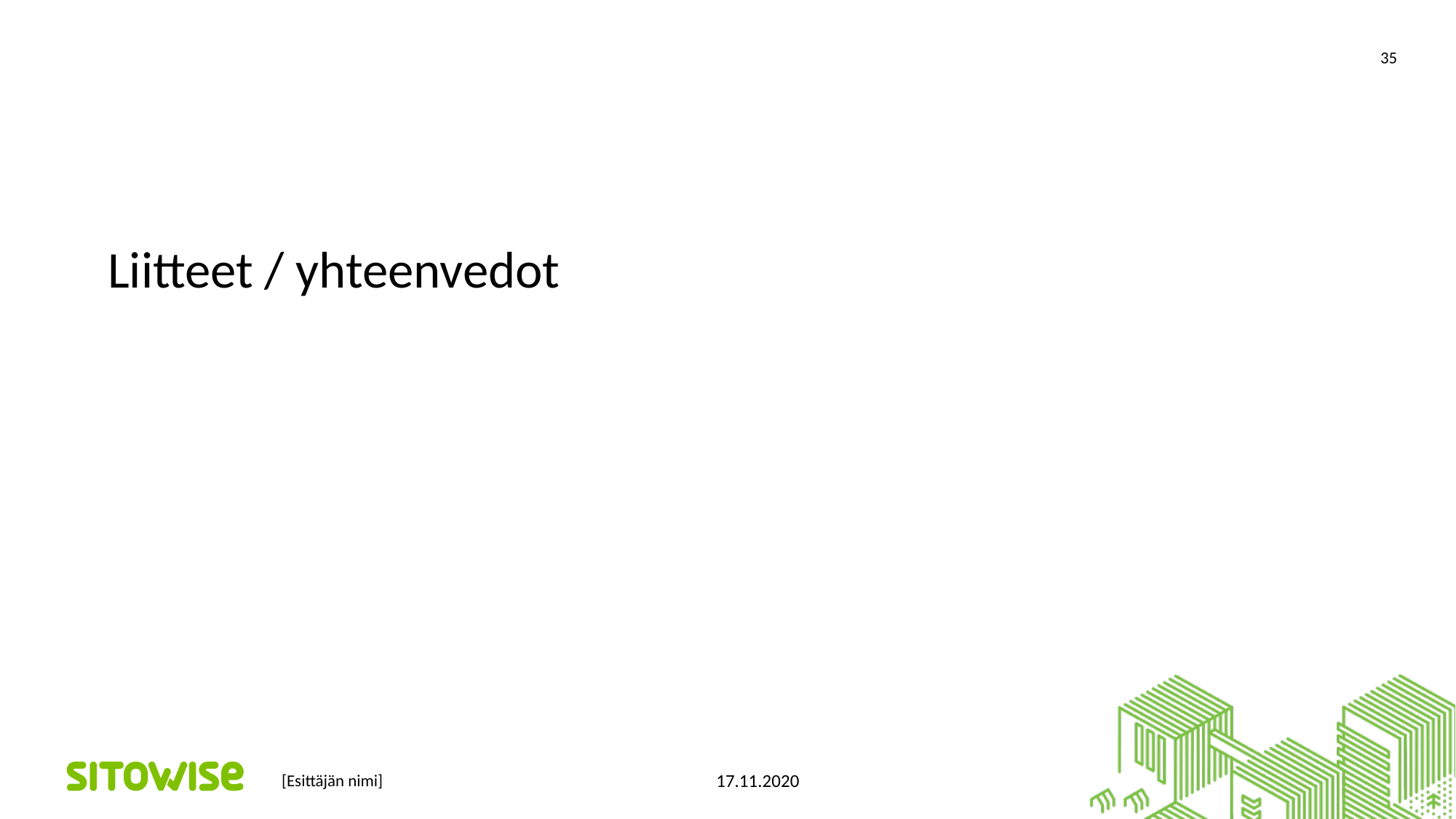

35
# Liitteet / yhteenvedot
[Esittäjän nimi]
17.11.2020